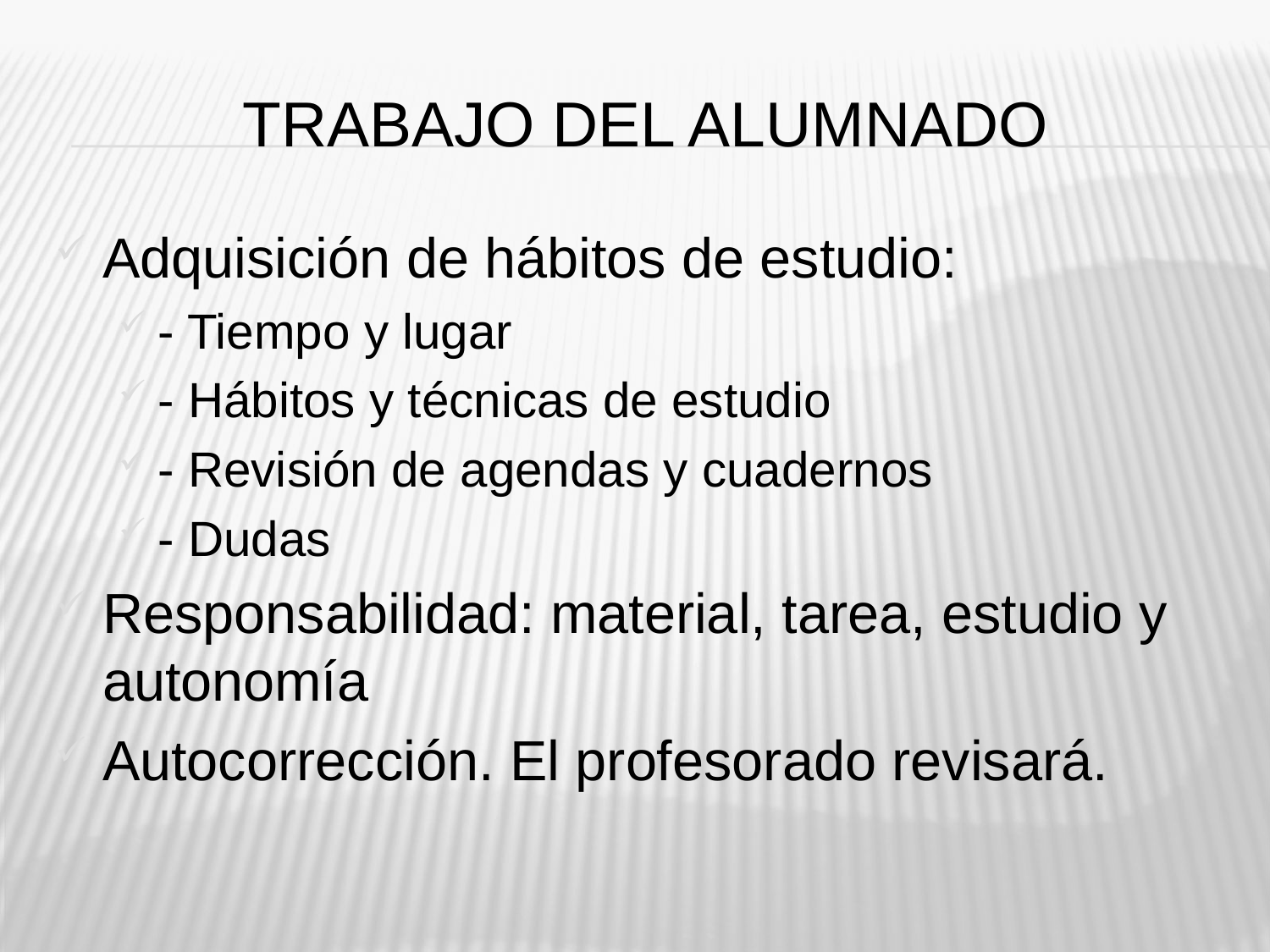

# TRABAJO DEL ALUMNADO
Adquisición de hábitos de estudio:
- Tiempo y lugar
- Hábitos y técnicas de estudio
- Revisión de agendas y cuadernos
- Dudas
Responsabilidad: material, tarea, estudio y autonomía
Autocorrección. El profesorado revisará.